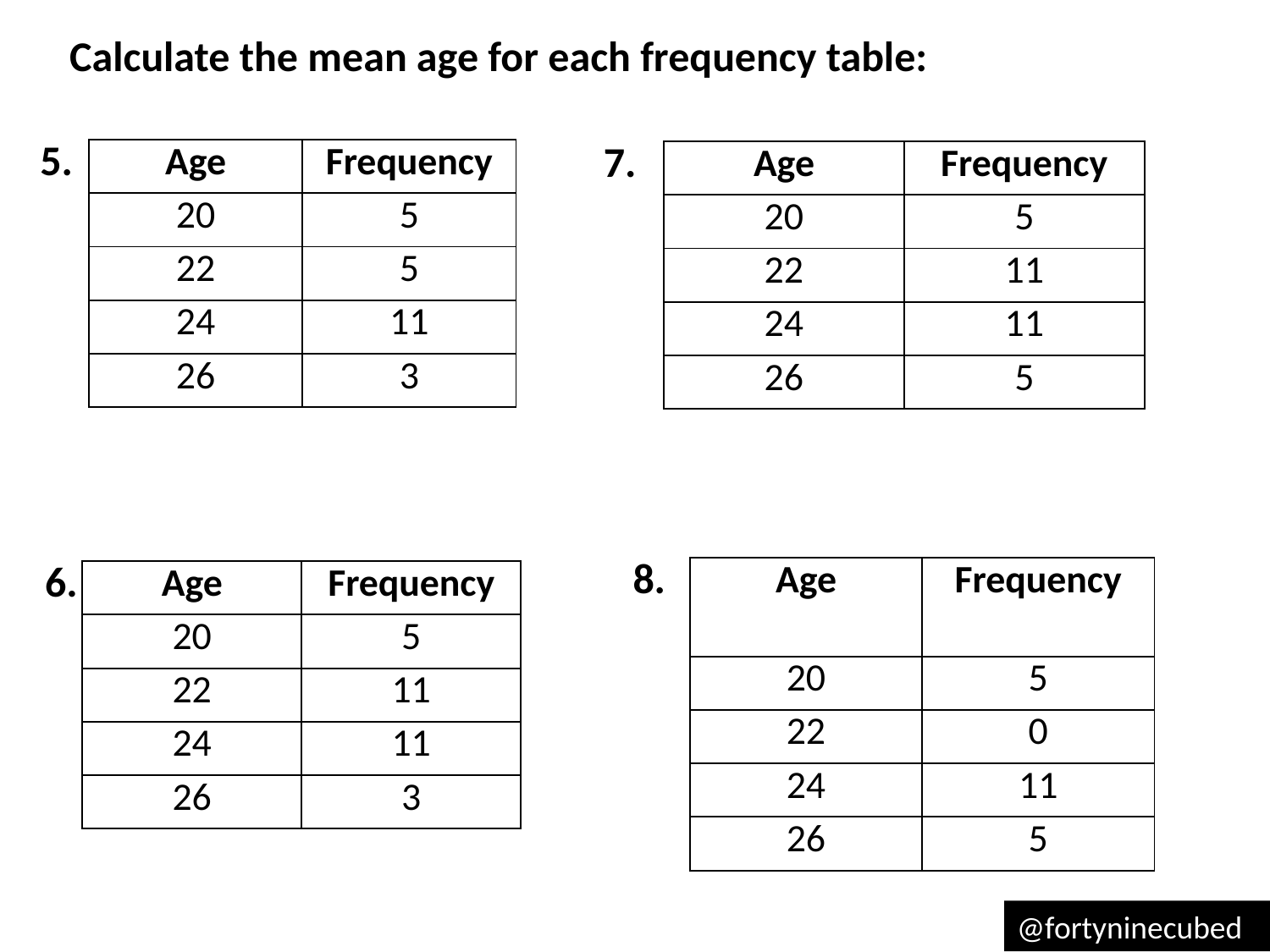

Calculate the mean age for each frequency table:
5.
7.
| Age | Frequency |
| --- | --- |
| 20 | 5 |
| 22 | 5 |
| 24 | 11 |
| 26 | 3 |
| Age | Frequency |
| --- | --- |
| 20 | 5 |
| 22 | 11 |
| 24 | 11 |
| 26 | 5 |
8.
6.
| Age | Frequency |
| --- | --- |
| 20 | 5 |
| 22 | 0 |
| 24 | 11 |
| 26 | 5 |
| Age | Frequency |
| --- | --- |
| 20 | 5 |
| 22 | 11 |
| 24 | 11 |
| 26 | 3 |
@fortyninecubed